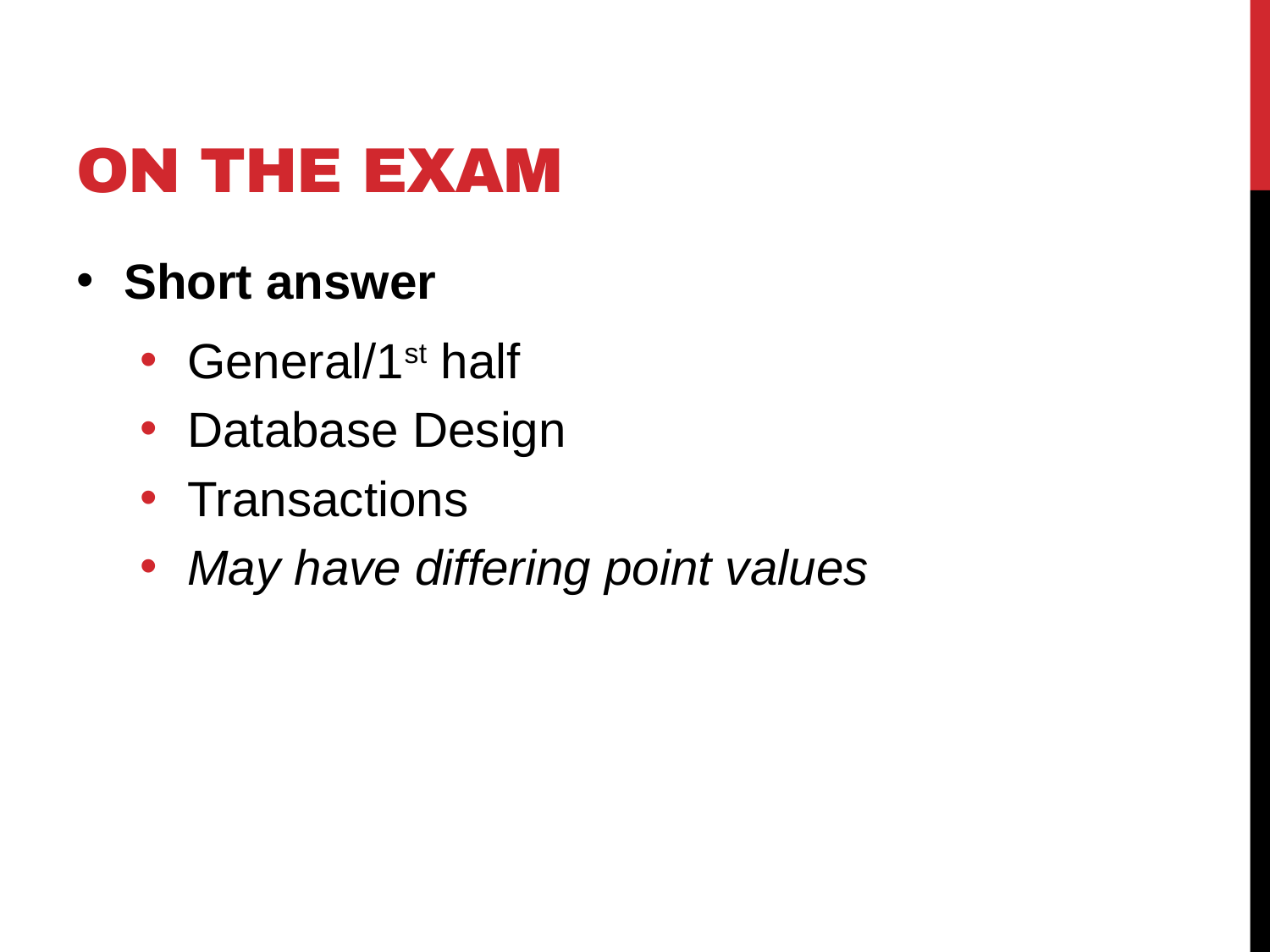

# On the exam
Short answer
General/1st half
Database Design
Transactions
May have differing point values